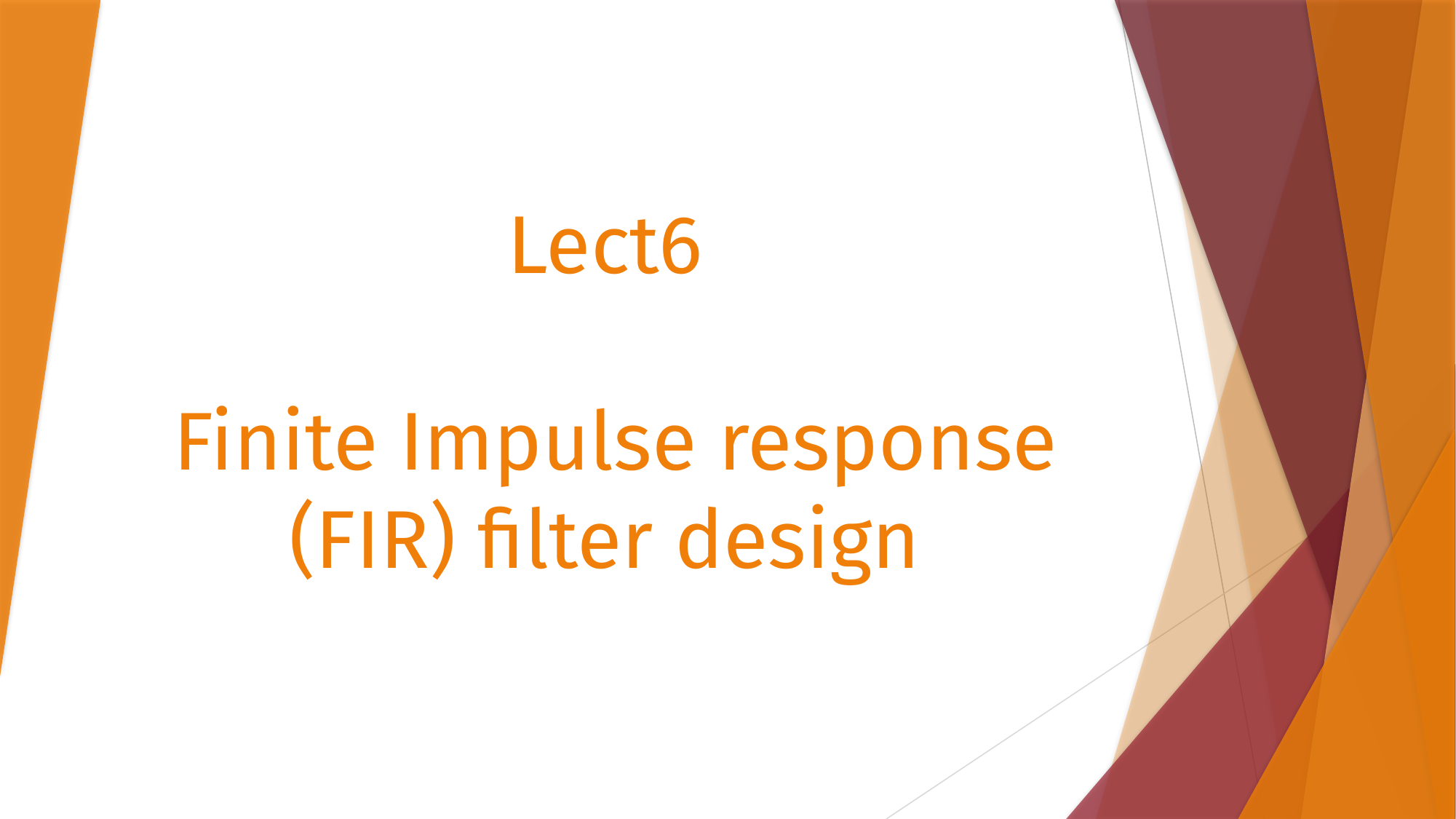

# Lect6 Finite Impulse response (FIR) filter design